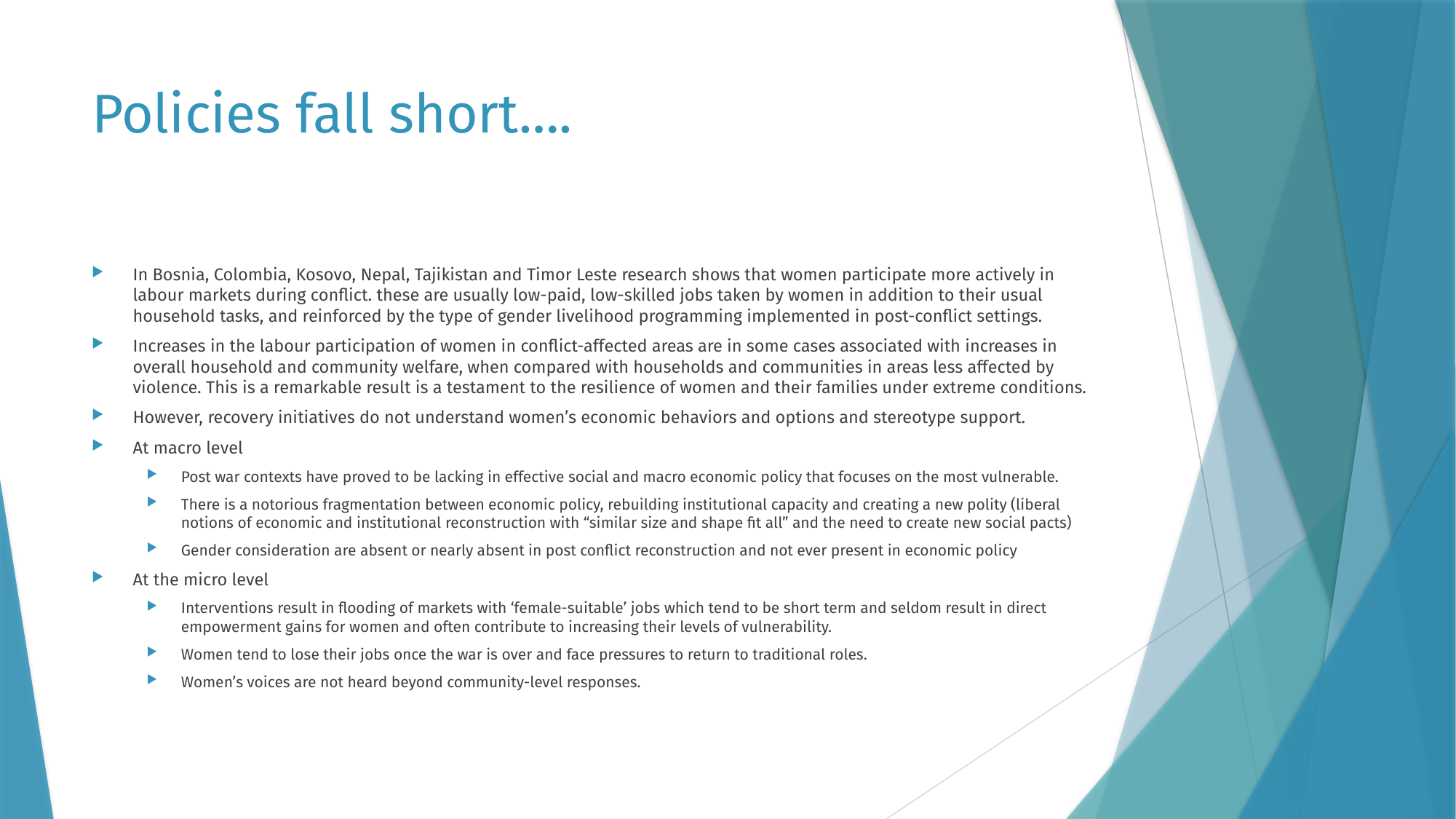

# Policies fall short….
In Bosnia, Colombia, Kosovo, Nepal, Tajikistan and Timor Leste research shows that women participate more actively in labour markets during conflict. these are usually low-paid, low-skilled jobs taken by women in addition to their usual household tasks, and reinforced by the type of gender livelihood programming implemented in post-conflict settings.
Increases in the labour participation of women in conflict-affected areas are in some cases associated with increases in overall household and community welfare, when compared with households and communities in areas less affected by violence. This is a remarkable result is a testament to the resilience of women and their families under extreme conditions.
However, recovery initiatives do not understand women’s economic behaviors and options and stereotype support.
At macro level
Post war contexts have proved to be lacking in effective social and macro economic policy that focuses on the most vulnerable.
There is a notorious fragmentation between economic policy, rebuilding institutional capacity and creating a new polity (liberal notions of economic and institutional reconstruction with “similar size and shape fit all” and the need to create new social pacts)
Gender consideration are absent or nearly absent in post conflict reconstruction and not ever present in economic policy
At the micro level
Interventions result in flooding of markets with ‘female-suitable’ jobs which tend to be short term and seldom result in direct empowerment gains for women and often contribute to increasing their levels of vulnerability.
Women tend to lose their jobs once the war is over and face pressures to return to traditional roles.
Women’s voices are not heard beyond community-level responses.